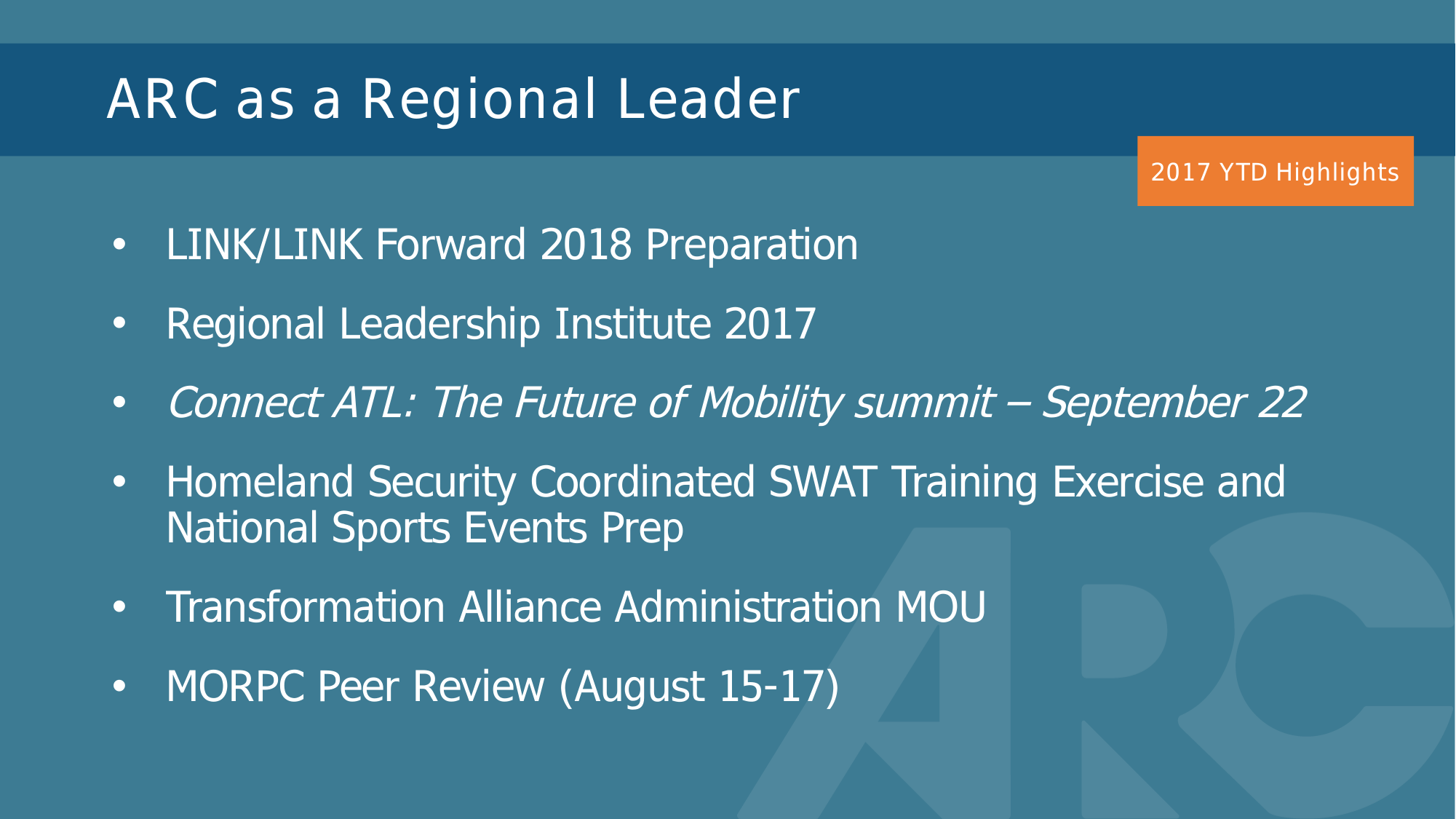

ARC as a Regional Leader
2017 YTD Highlights
LINK/LINK Forward 2018 Preparation
Regional Leadership Institute 2017
Connect ATL: The Future of Mobility summit – September 22
Homeland Security Coordinated SWAT Training Exercise and National Sports Events Prep
Transformation Alliance Administration MOU
MORPC Peer Review (August 15-17)